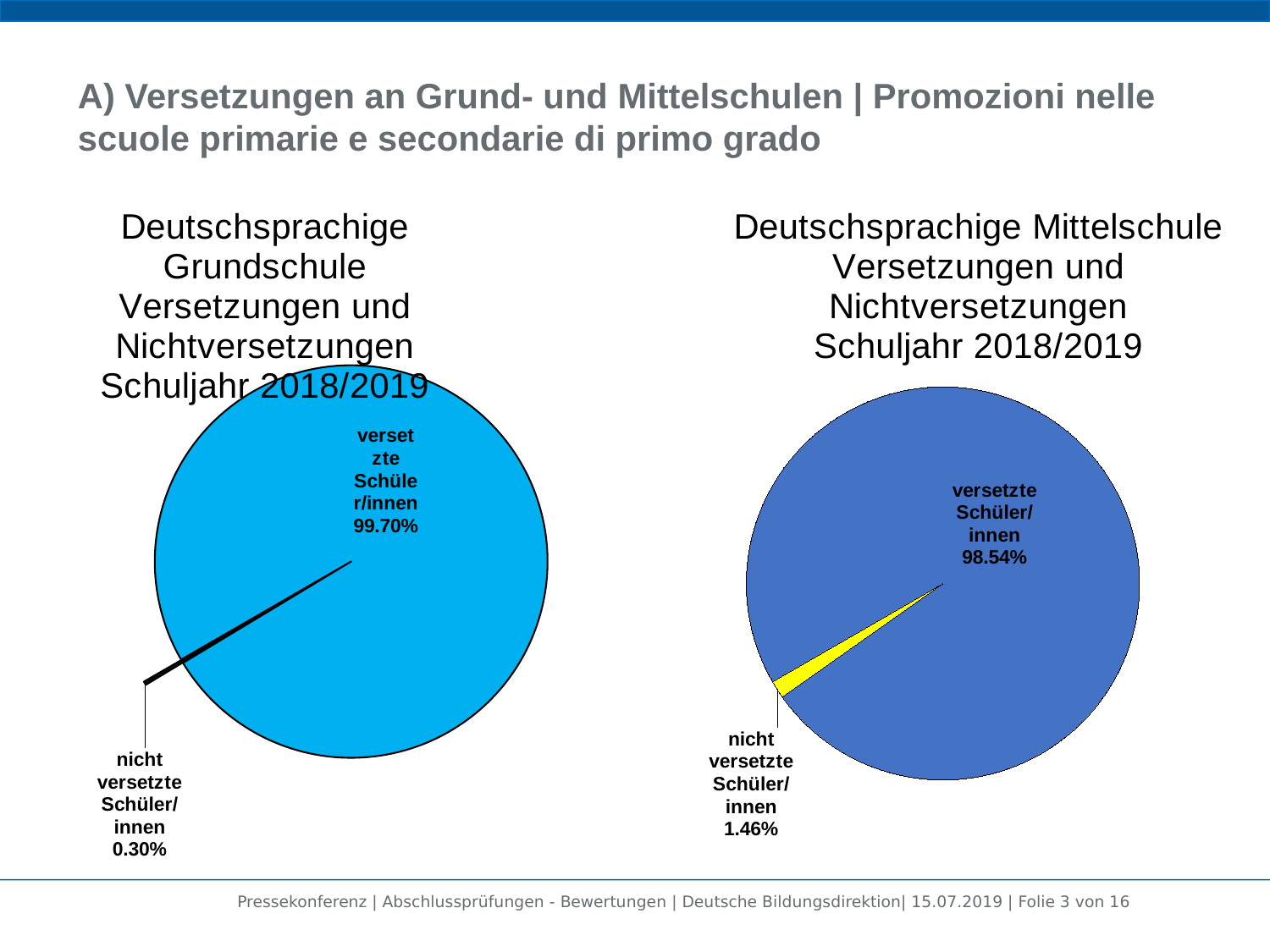

# A) Versetzungen an Grund- und Mittelschulen | Promozioni nelle scuole primarie e secondarie di primo grado

### Chart: Deutschsprachige Grundschule
Versetzungen und Nichtversetzungen
Schuljahr 2018/2019

| Category | Grundschule | Grundschule |
|---|---|---|
| versetzte Schüler/innen | 20100.0 | 20100.0 |
| nicht versetzte Schüler/innen | 61.0 | 61.0 |

### Chart: Deutschsprachige Mittelschule
Versetzungen und Nichtversetzungen
Schuljahr 2018/2019

| Category | Mittelschule |
|---|---|
| versetzte Schüler/innen | 12246.0 |
| nicht versetzte Schüler/innen | 181.0 |